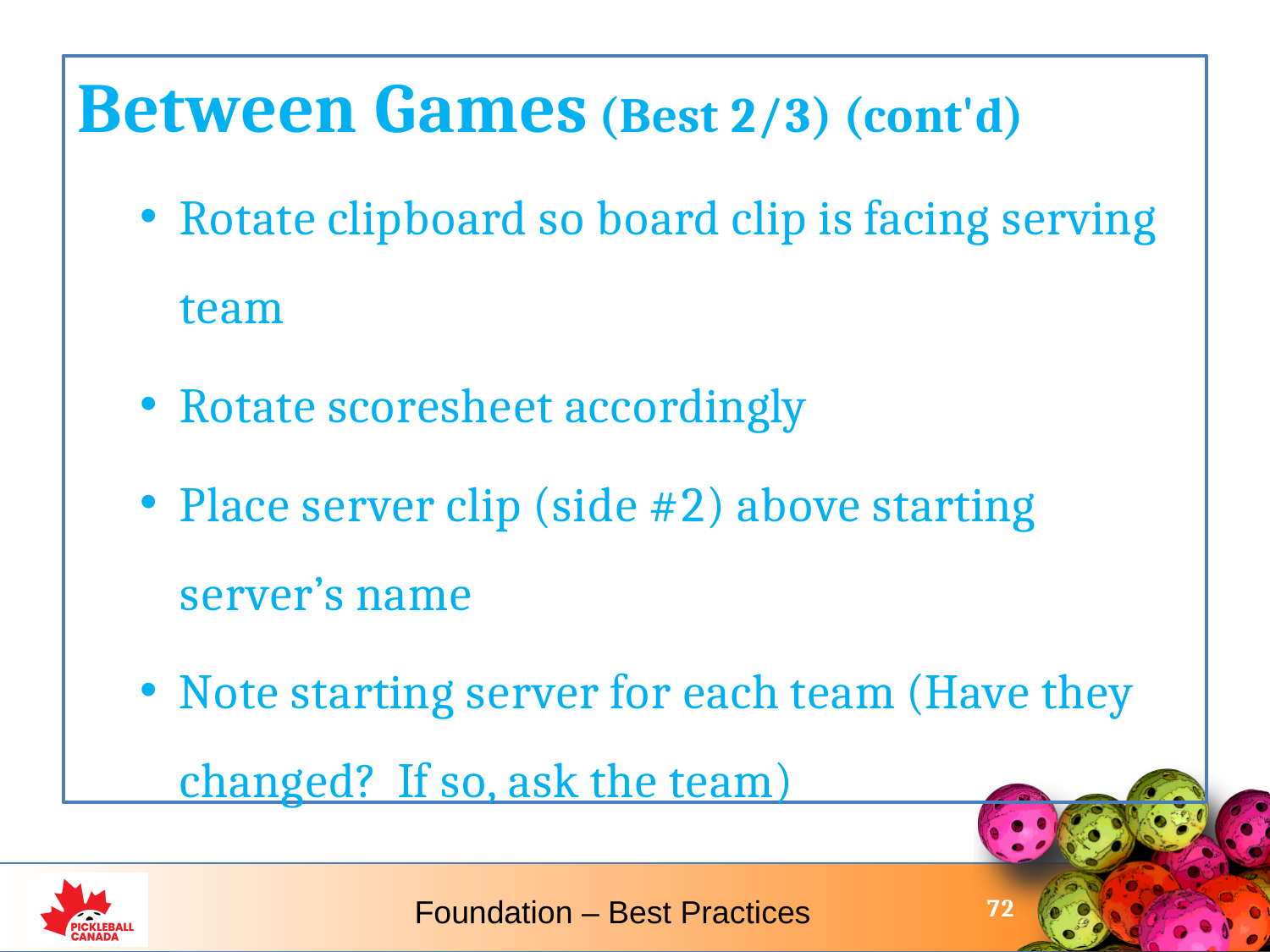

Between Games (Best 2/3) (cont'd)
Rotate clipboard so board clip is facing serving team
Rotate scoresheet accordingly
Place server clip (side #2) above starting server’s name
Note starting server for each team (Have they changed?  If so, ask the team)